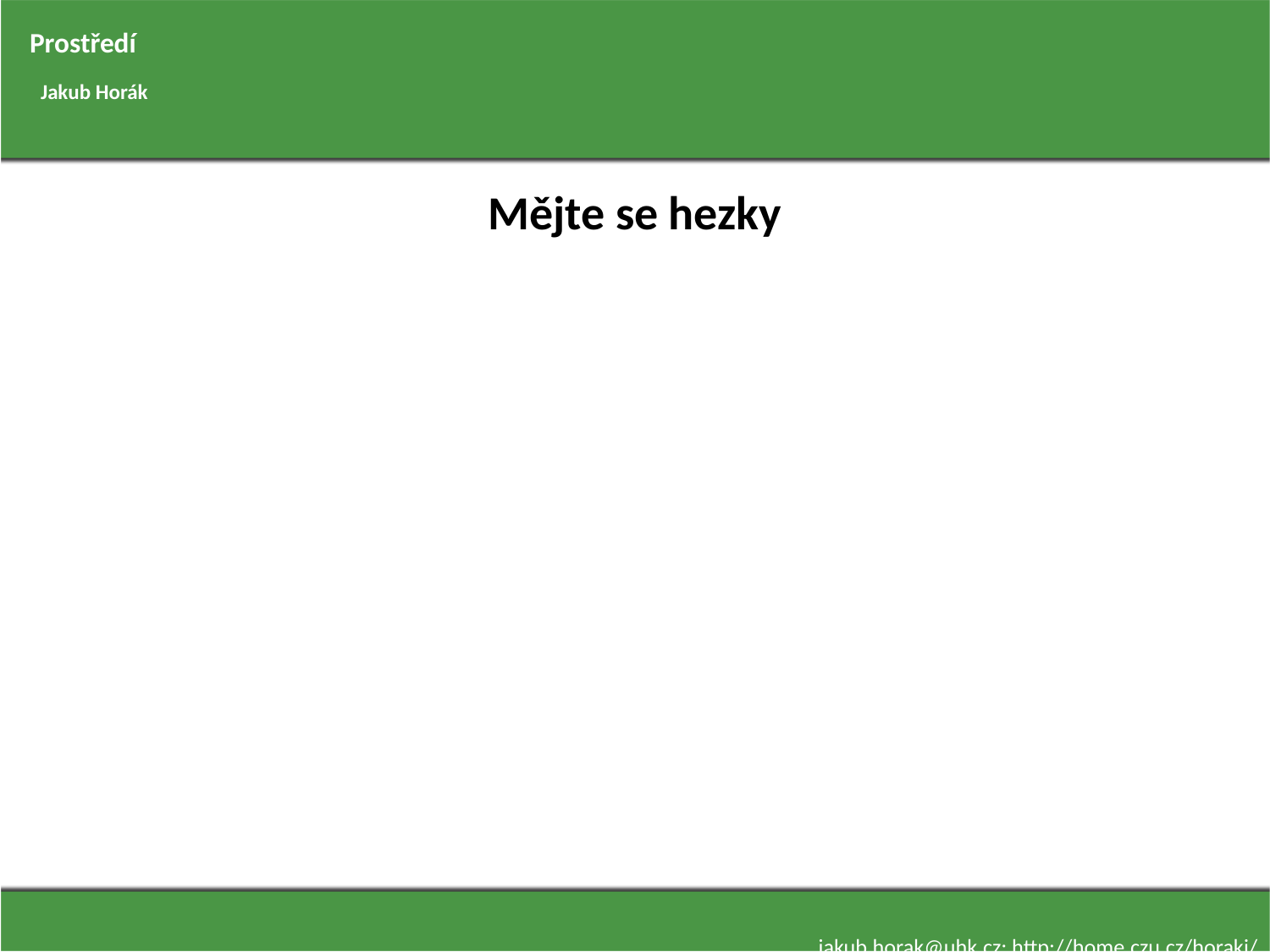

Prostředí
Jakub Horák
# Mějte se hezky

jakub.horak@uhk.cz; http://home.czu.cz/horakj/